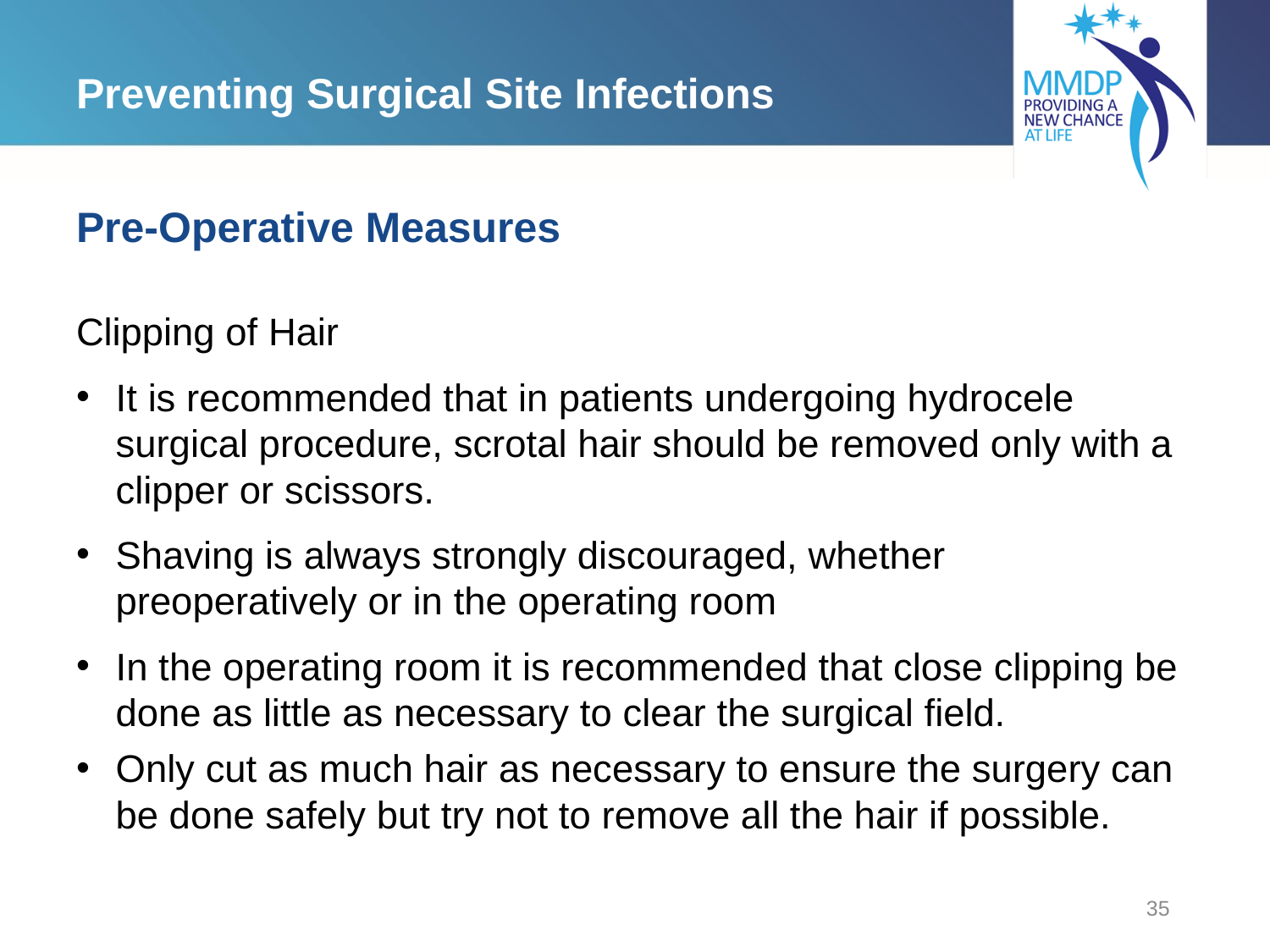

# Preventing Surgical Site Infections
Pre-Operative Measures
Clipping of Hair
It is recommended that in patients undergoing hydrocele surgical procedure, scrotal hair should be removed only with a clipper or scissors.
Shaving is always strongly discouraged, whether preoperatively or in the operating room
In the operating room it is recommend­ed that close clipping be done as little as necessary to clear the surgical field.
Only cut as much hair as necessary to ensure the surgery can be done safely but try not to remove all the hair if possible.
35